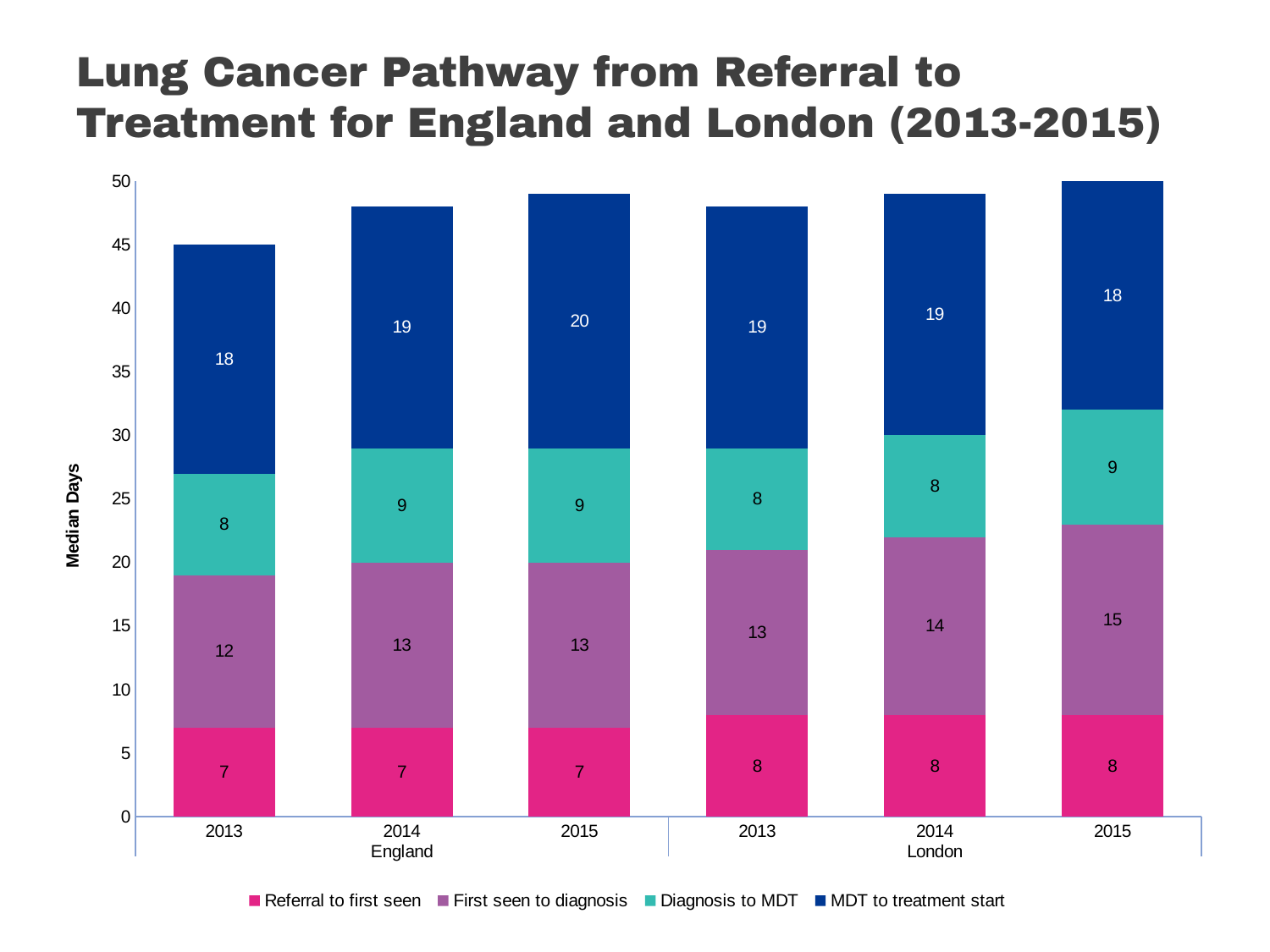

# Lung Cancer Pathway from Referral to Treatment for England and London (2013-2015)

### Chart

| Category | Referral to first seen  | First seen to diagnosis  | Diagnosis to MDT  | MDT to treatment start  |
|---|---|---|---|---|
| 2013 | 7.0 | 12.0 | 8.0 | 18.0 |
| 2014 | 7.0 | 13.0 | 9.0 | 19.0 |
| 2015 | 7.0 | 13.0 | 9.0 | 20.0 |
| 2013 | 8.0 | 13.0 | 8.0 | 19.0 |
| 2014 | 8.0 | 14.0 | 8.0 | 19.0 |
| 2015 | 8.0 | 15.0 | 9.0 | 18.0 |